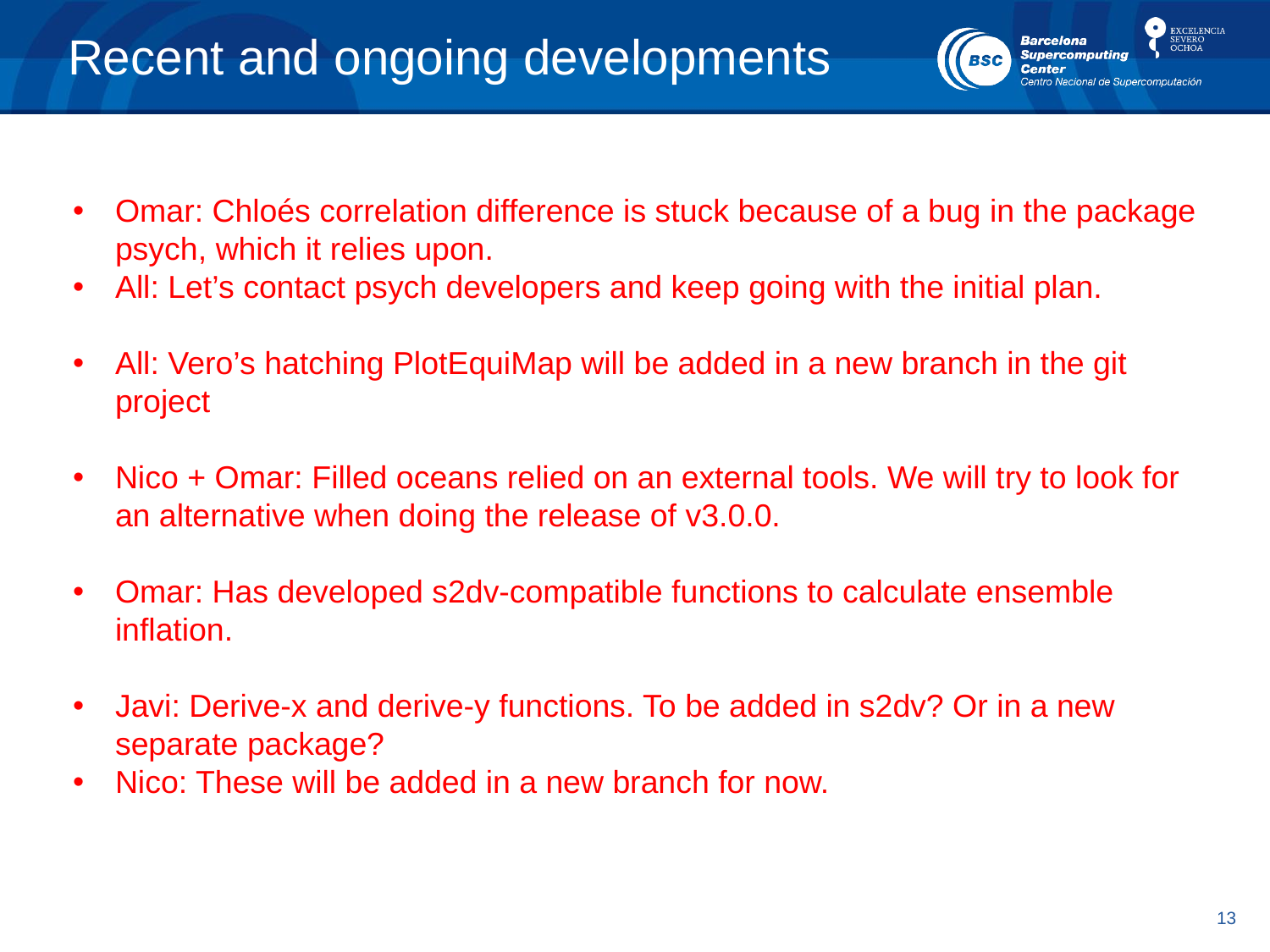

# Recent and ongoing developments

Omar: Chloés correlation difference is stuck because of a bug in the package psych, which it relies upon.
All: Let’s contact psych developers and keep going with the initial plan.

All: Vero’s hatching PlotEquiMap will be added in a new branch in the git project

Nico + Omar: Filled oceans relied on an external tools. We will try to look for an alternative when doing the release of v3.0.0.

Omar: Has developed s2dv-compatible functions to calculate ensemble inflation.

Javi: Derive-x and derive-y functions. To be added in s2dv? Or in a new separate package?
Nico: These will be added in a new branch for now.